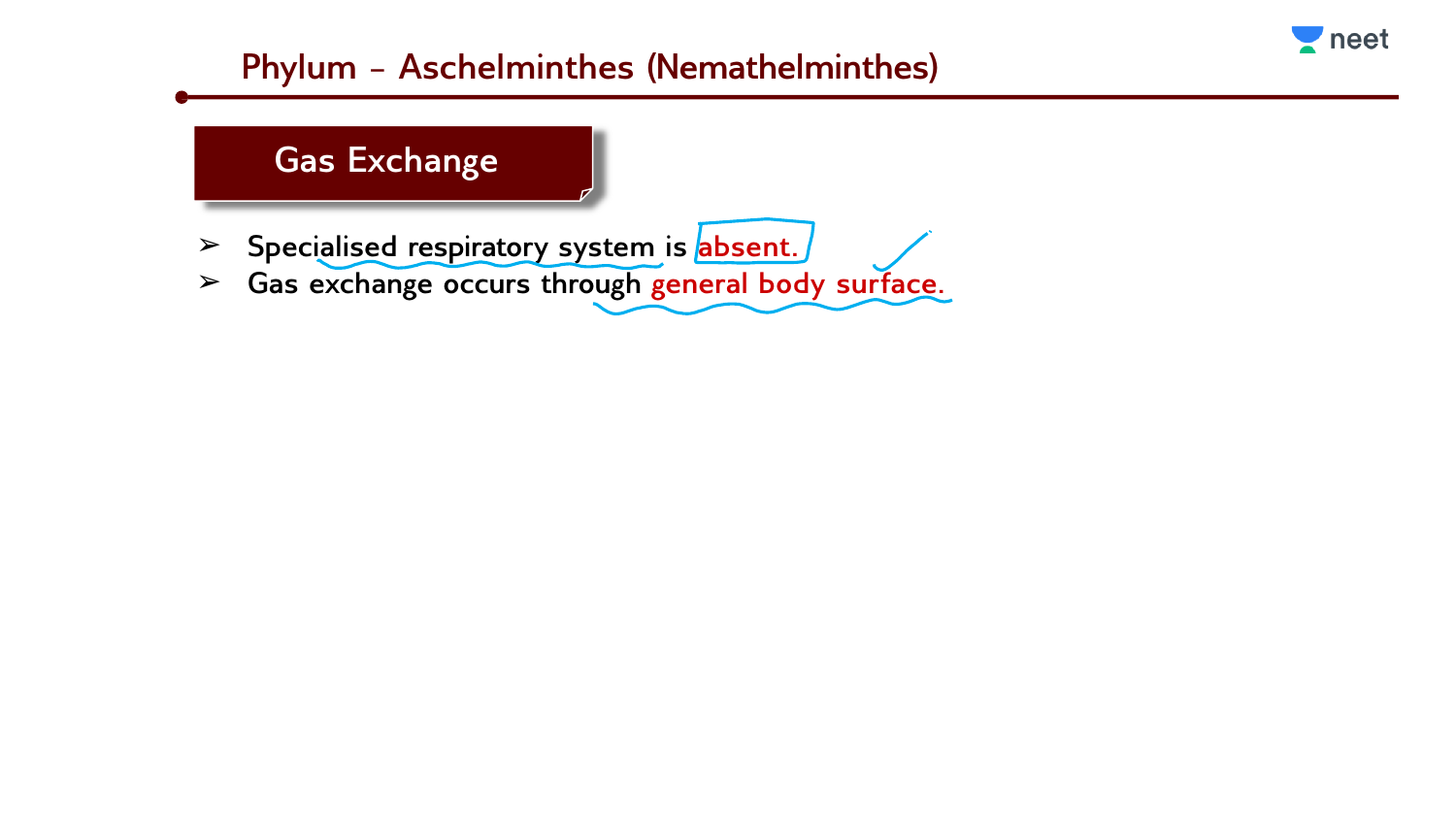

# Phylum – Aschelminthes (Nemathelminthes)

Gas Exchange

Specialised respiratory system is absent.
Gas exchange occurs through general body surface.